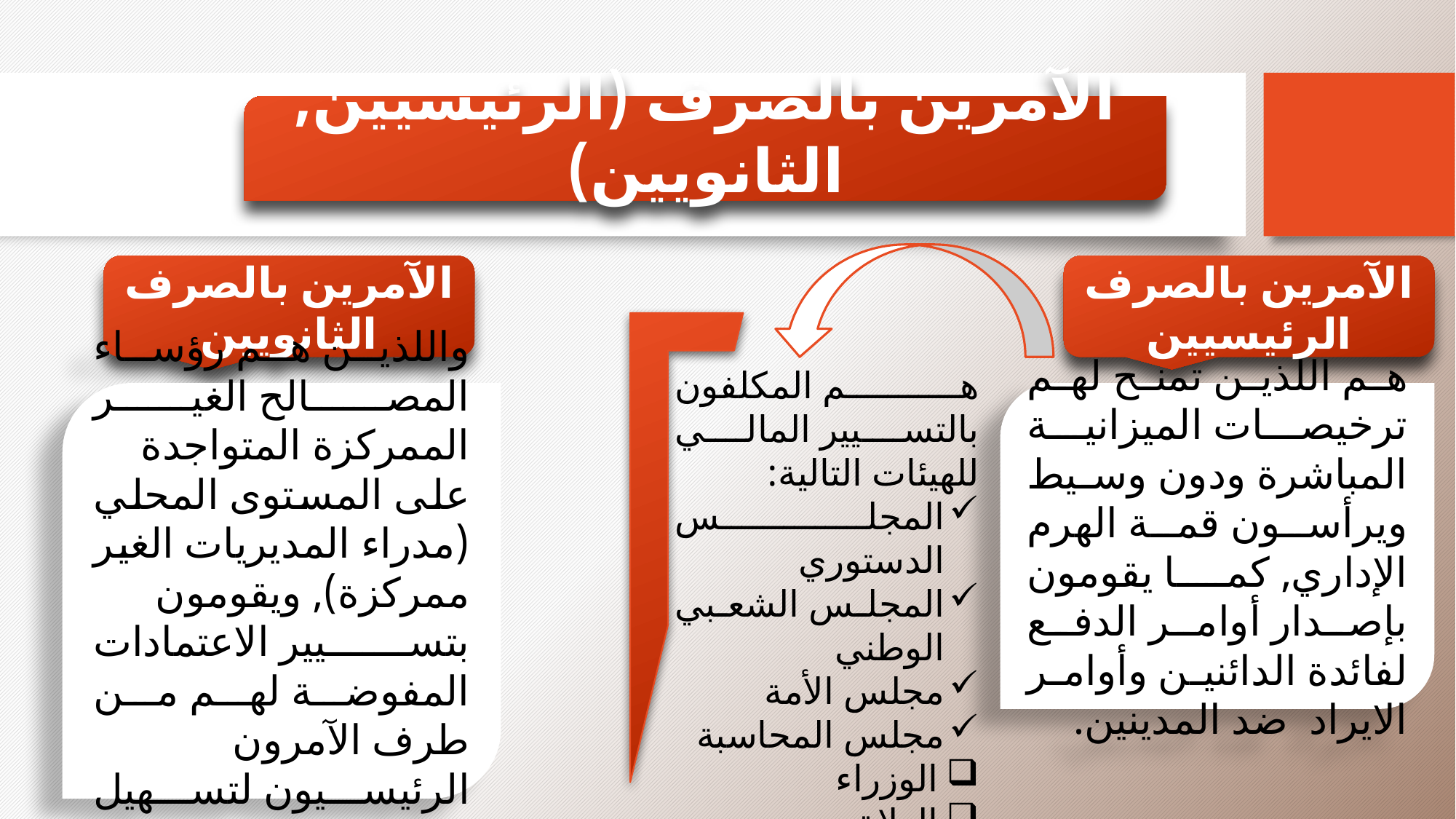

الآمرين بالصرف (الرئيسيين, الثانويين)

الآمرين بالصرف الثانويين
الآمرين بالصرف الرئيسيين

هم المكلفون بالتسيير المالي للهيئات التالية:
المجلس الدستوري
المجلس الشعبي الوطني
مجلس الأمة
مجلس المحاسبة
الوزراء
الولاة
رؤساء المجالس الشعبية البلدية
واللذين هم رؤساء المصالح الغير الممركزة المتواجدة على المستوى المحلي (مدراء المديريات الغير ممركزة), ويقومون بتسيير الاعتمادات المفوضة لهم من طرف الآمرون الرئيسيون لتسهيل العمل الإداري.
هم اللذين تمنح لهم ترخيصات الميزانية المباشرة ودون وسيط ويرأسون قمة الهرم الإداري, كما يقومون بإصدار أوامر الدفع لفائدة الدائنين وأوامر الايراد  ضد المدينين.